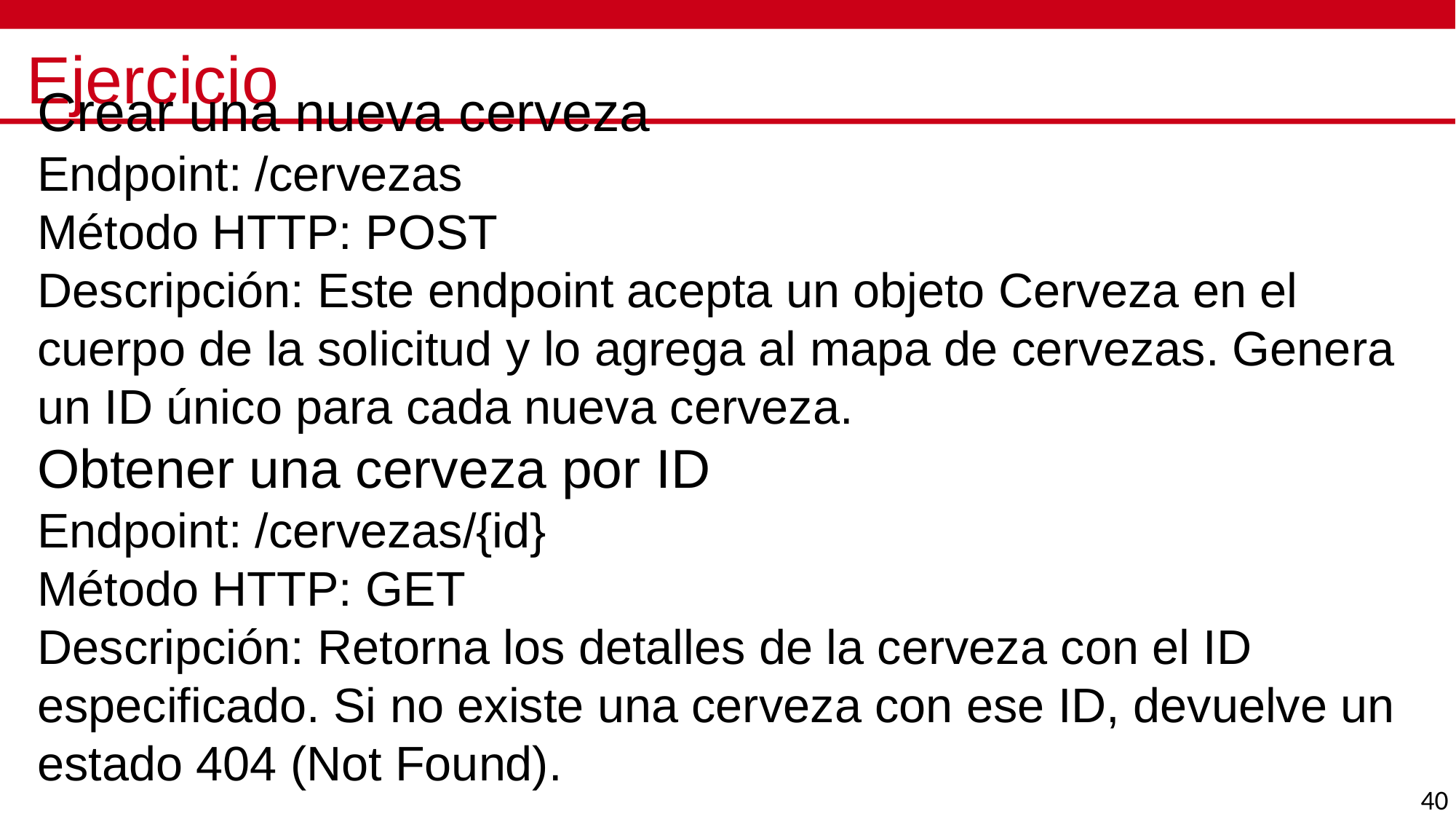

# Ejercicio
Crear una nueva cerveza
Endpoint: /cervezas
Método HTTP: POST
Descripción: Este endpoint acepta un objeto Cerveza en el cuerpo de la solicitud y lo agrega al mapa de cervezas. Genera un ID único para cada nueva cerveza.
Obtener una cerveza por ID
Endpoint: /cervezas/{id}
Método HTTP: GET
Descripción: Retorna los detalles de la cerveza con el ID especificado. Si no existe una cerveza con ese ID, devuelve un estado 404 (Not Found).
40